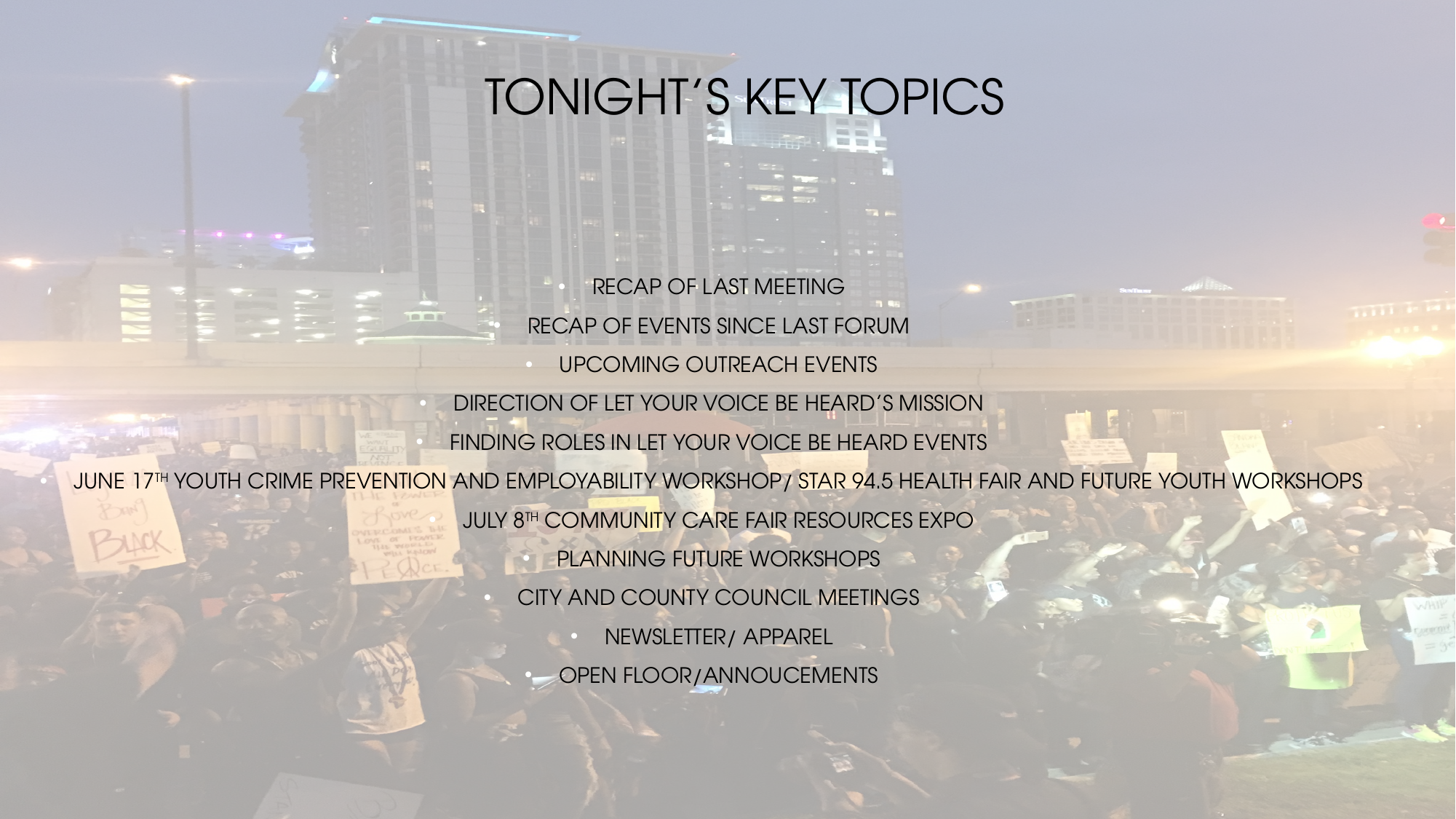

# TONIGHT’S KEY TOPICS

RECAP OF LAST MEETING
RECAP OF EVENTS SINCE LAST FORUM
UPCOMING OUTREACH EVENTS
DIRECTION OF LET YOUR VOICE BE HEARD’S MISSION
FINDING ROLES IN LET YOUR VOICE BE HEARD EVENTS
JUNE 17TH YOUTH CRIME PREVENTION AND EMPLOYABILITY WORKSHOP/ STAR 94.5 HEALTH FAIR AND FUTURE YOUTH WORKSHOPS
JULY 8TH COMMUNITY CARE FAIR RESOURCES EXPO
PLANNING FUTURE WORKSHOPS
CITY AND COUNTY COUNCIL MEETINGS
NEWSLETTER/ APPAREL
OPEN FLOOR/ANNOUCEMENTS